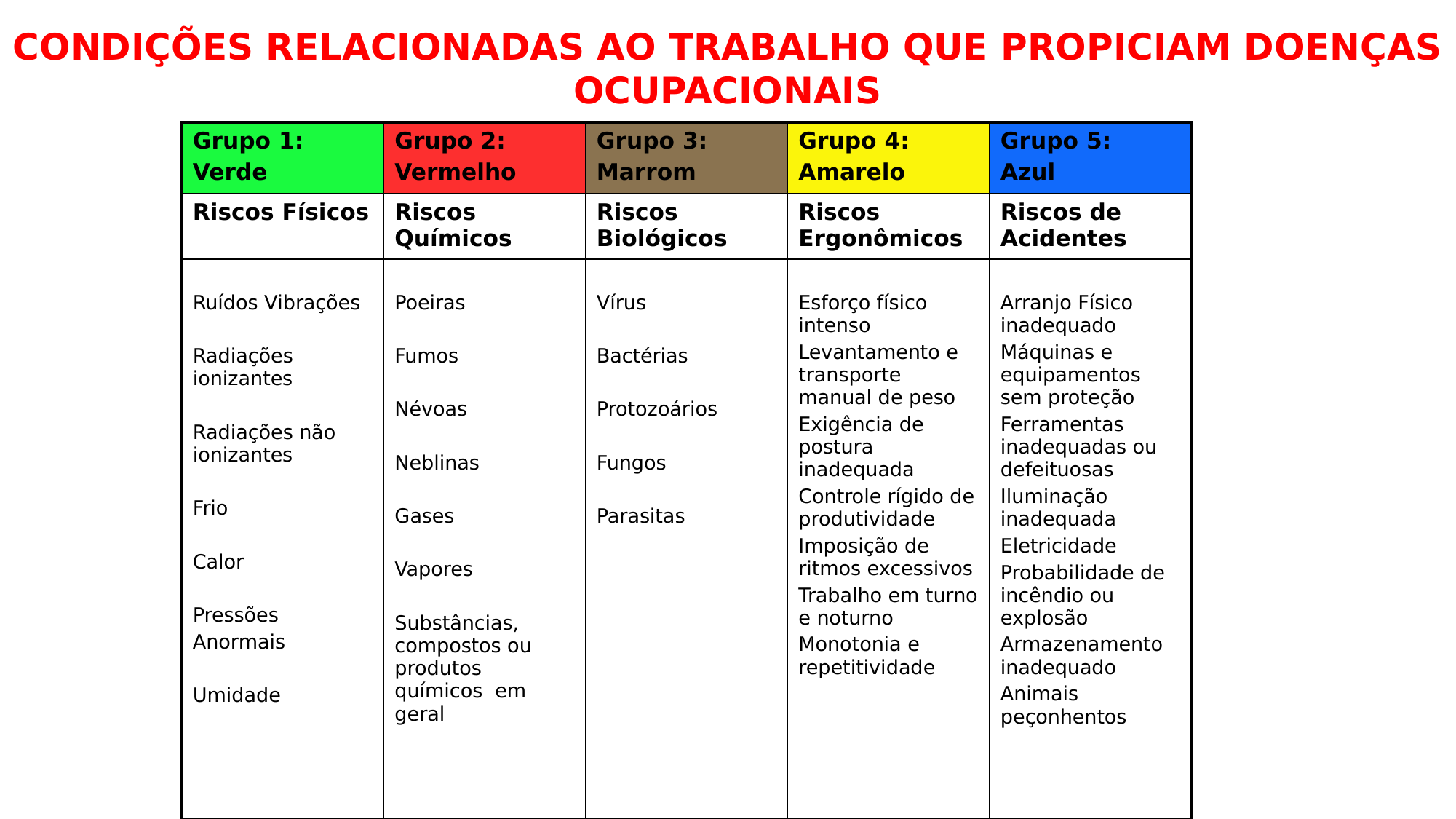

CONDIÇÕES RELACIONADAS AO TRABALHO QUE PROPICIAM DOENÇAS OCUPACIONAIS

| Grupo 1: Verde | Grupo 2: Vermelho | Grupo 3: Marrom | Grupo 4: Amarelo | Grupo 5: Azul |
| --- | --- | --- | --- | --- |
| Riscos Físicos | Riscos Químicos | Riscos Biológicos | Riscos Ergonômicos | Riscos de Acidentes |
| Ruídos Vibrações Radiações ionizantes Radiações não ionizantes Frio Calor Pressões Anormais Umidade | Poeiras Fumos Névoas Neblinas Gases Vapores Substâncias, compostos ou produtos químicos em geral | Vírus Bactérias Protozoários Fungos Parasitas | Esforço físico intenso Levantamento e transporte manual de peso Exigência de postura inadequada Controle rígido de produtividade Imposição de ritmos excessivos Trabalho em turno e noturno Monotonia e repetitividade | Arranjo Físico inadequado Máquinas e equipamentos sem proteção Ferramentas inadequadas ou defeituosas Iluminação inadequada Eletricidade Probabilidade de incêndio ou explosão Armazenamento inadequado Animais peçonhentos |